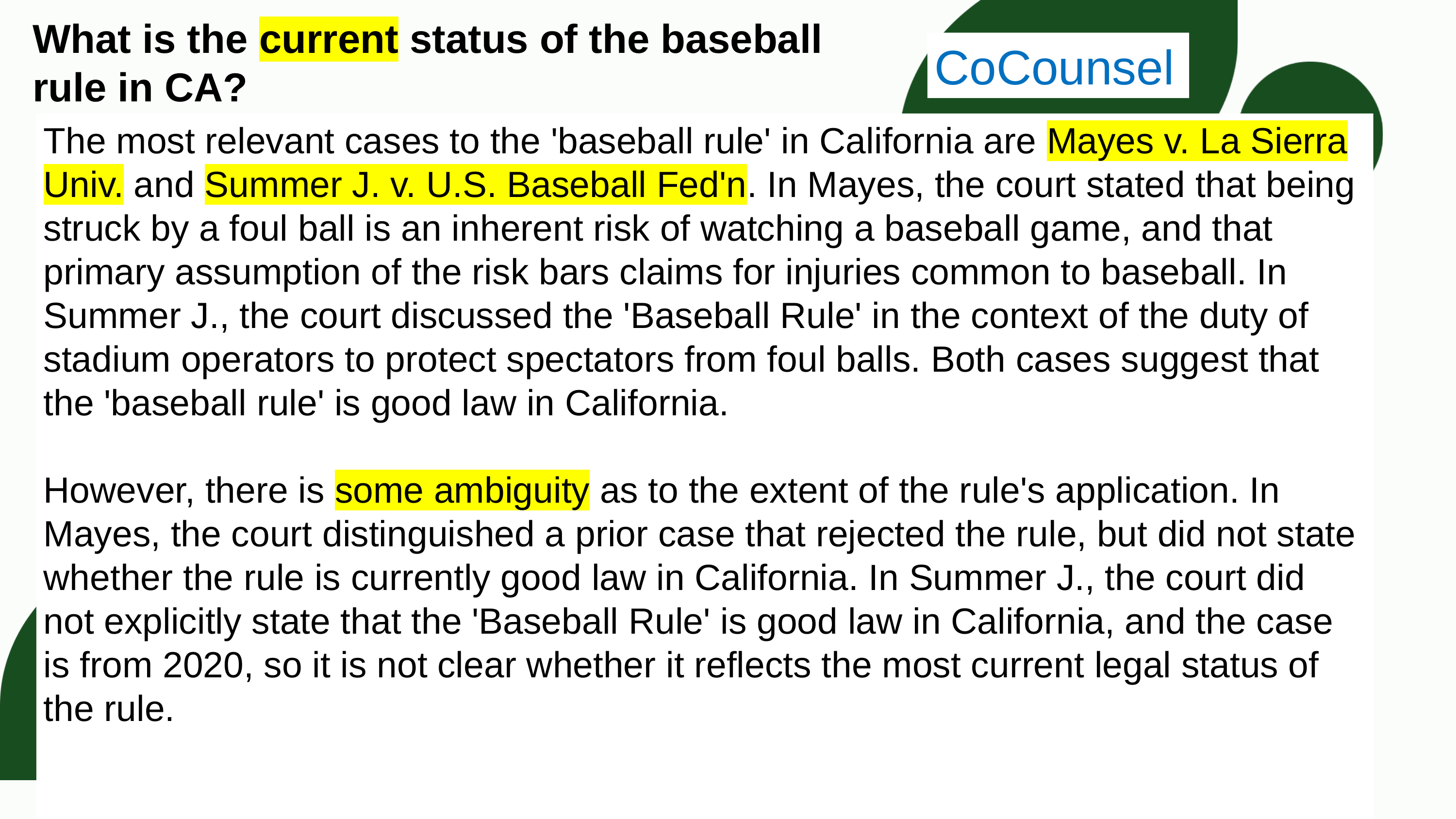

What is the current status of the baseball rule in CA?
CoCounsel

The most relevant cases to the 'baseball rule' in California are Mayes v. La Sierra Univ. and Summer J. v. U.S. Baseball Fed'n. In Mayes, the court stated that being struck by a foul ball is an inherent risk of watching a baseball game, and that primary assumption of the risk bars claims for injuries common to baseball. In Summer J., the court discussed the 'Baseball Rule' in the context of the duty of stadium operators to protect spectators from foul balls. Both cases suggest that the 'baseball rule' is good law in California.
However, there is some ambiguity as to the extent of the rule's application. In Mayes, the court distinguished a prior case that rejected the rule, but did not state whether the rule is currently good law in California. In Summer J., the court did not explicitly state that the 'Baseball Rule' is good law in California, and the case is from 2020, so it is not clear whether it reflects the most current legal status of the rule.